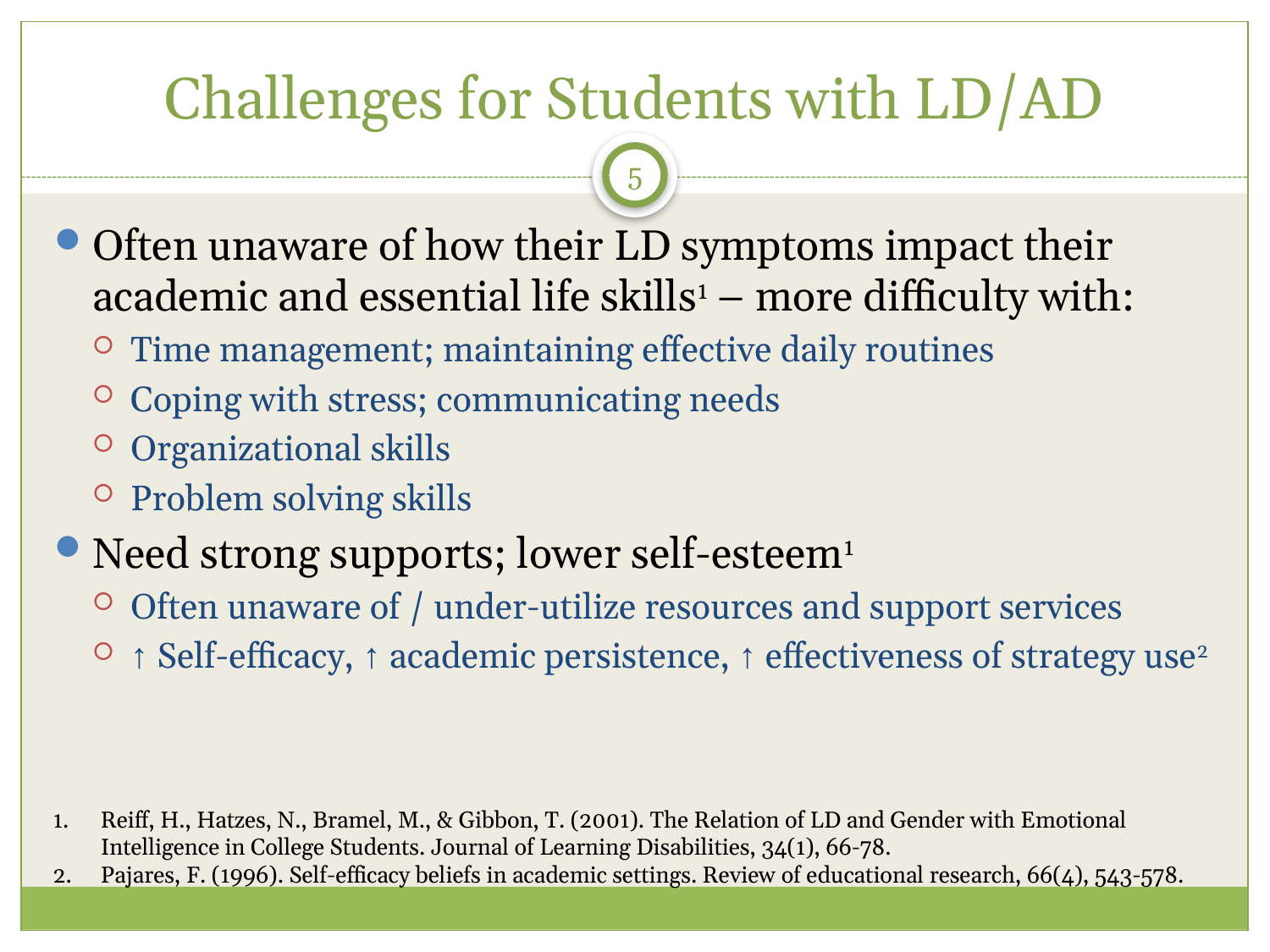

# Challenges for Students with LD/AD
5
Often unaware of how their LD symptoms impact their academic and essential life skills1 – more difficulty with:
Time management; maintaining effective daily routines
Coping with stress; communicating needs
Organizational skills
Problem solving skills
Need strong supports; lower self-esteem1
Often unaware of / under-utilize resources and support services
↑ Self-efficacy, ↑ academic persistence, ↑ effectiveness of strategy use2
Reiff, H., Hatzes, N., Bramel, M., & Gibbon, T. (2001). The Relation of LD and Gender with Emotional Intelligence in College Students. Journal of Learning Disabilities, 34(1), 66-78.
Pajares, F. (1996). Self-efficacy beliefs in academic settings. Review of educational research, 66(4), 543-578.